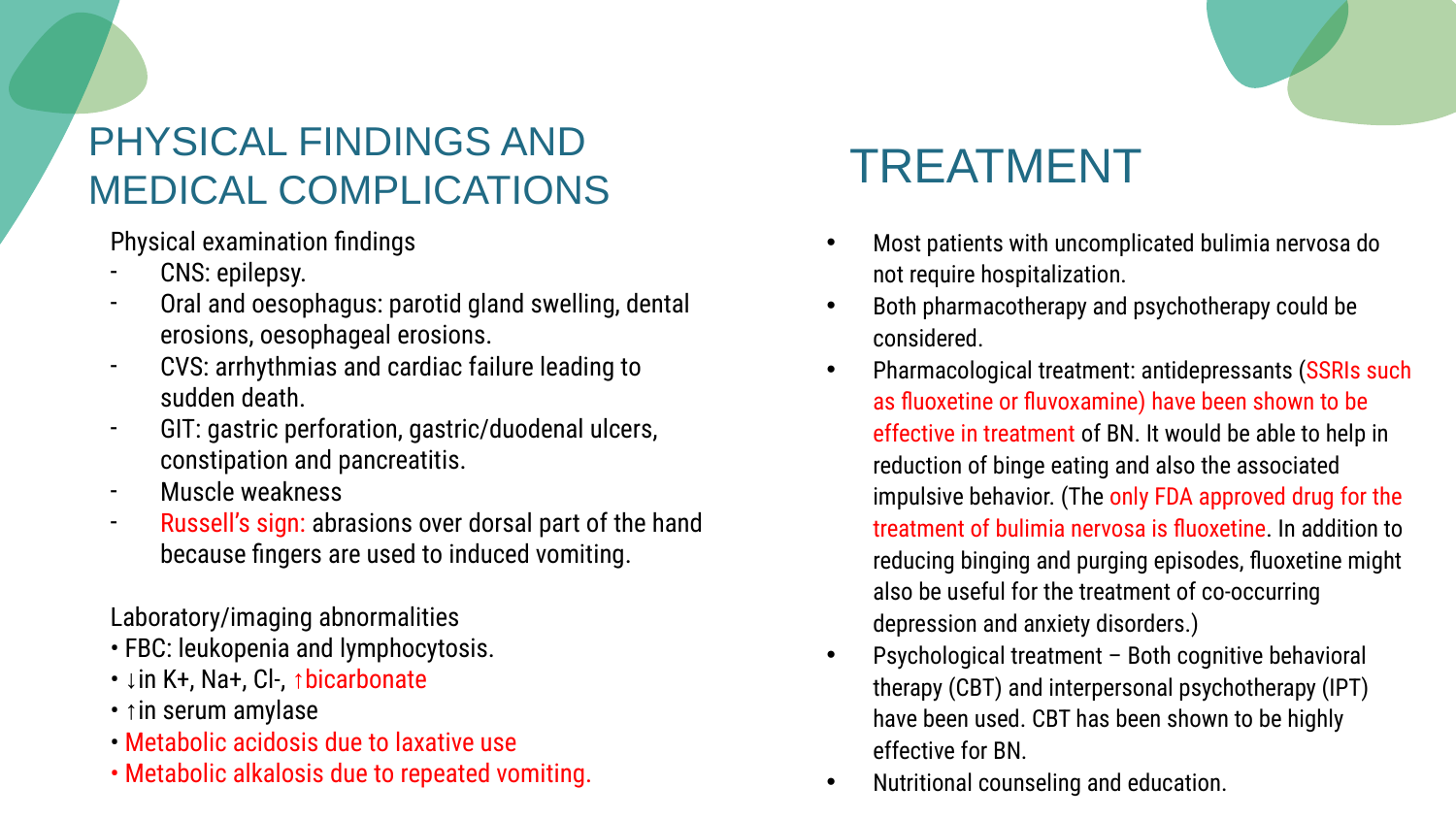

TREATMENT
# PHYSICAL FINDINGS AND MEDICAL COMPLICATIONS
Physical examination findings
CNS: epilepsy.
Oral and oesophagus: parotid gland swelling, dental erosions, oesophageal erosions.
CVS: arrhythmias and cardiac failure leading to sudden death.
GIT: gastric perforation, gastric/duodenal ulcers, constipation and pancreatitis.
Muscle weakness
Russell’s sign: abrasions over dorsal part of the hand because fingers are used to induced vomiting.

Laboratory/imaging abnormalities
• FBC: leukopenia and lymphocytosis.
• ↓in K+, Na+, Cl-, ↑bicarbonate
• ↑in serum amylase
• Metabolic acidosis due to laxative use
• Metabolic alkalosis due to repeated vomiting.
Most patients with uncomplicated bulimia nervosa do not require hospitalization.
Both pharmacotherapy and psychotherapy could be considered.
Pharmacological treatment: antidepressants (SSRIs such as fluoxetine or fluvoxamine) have been shown to be effective in treatment of BN. It would be able to help in reduction of binge eating and also the associated impulsive behavior. (The only FDA approved drug for the treatment of bulimia nervosa is fluoxetine. In addition to reducing binging and purging episodes, fluoxetine might also be useful for the treatment of co-occurring depression and anxiety disorders.)
Psychological treatment – Both cognitive behavioral therapy (CBT) and interpersonal psychotherapy (IPT) have been used. CBT has been shown to be highly effective for BN.
Nutritional counseling and education.